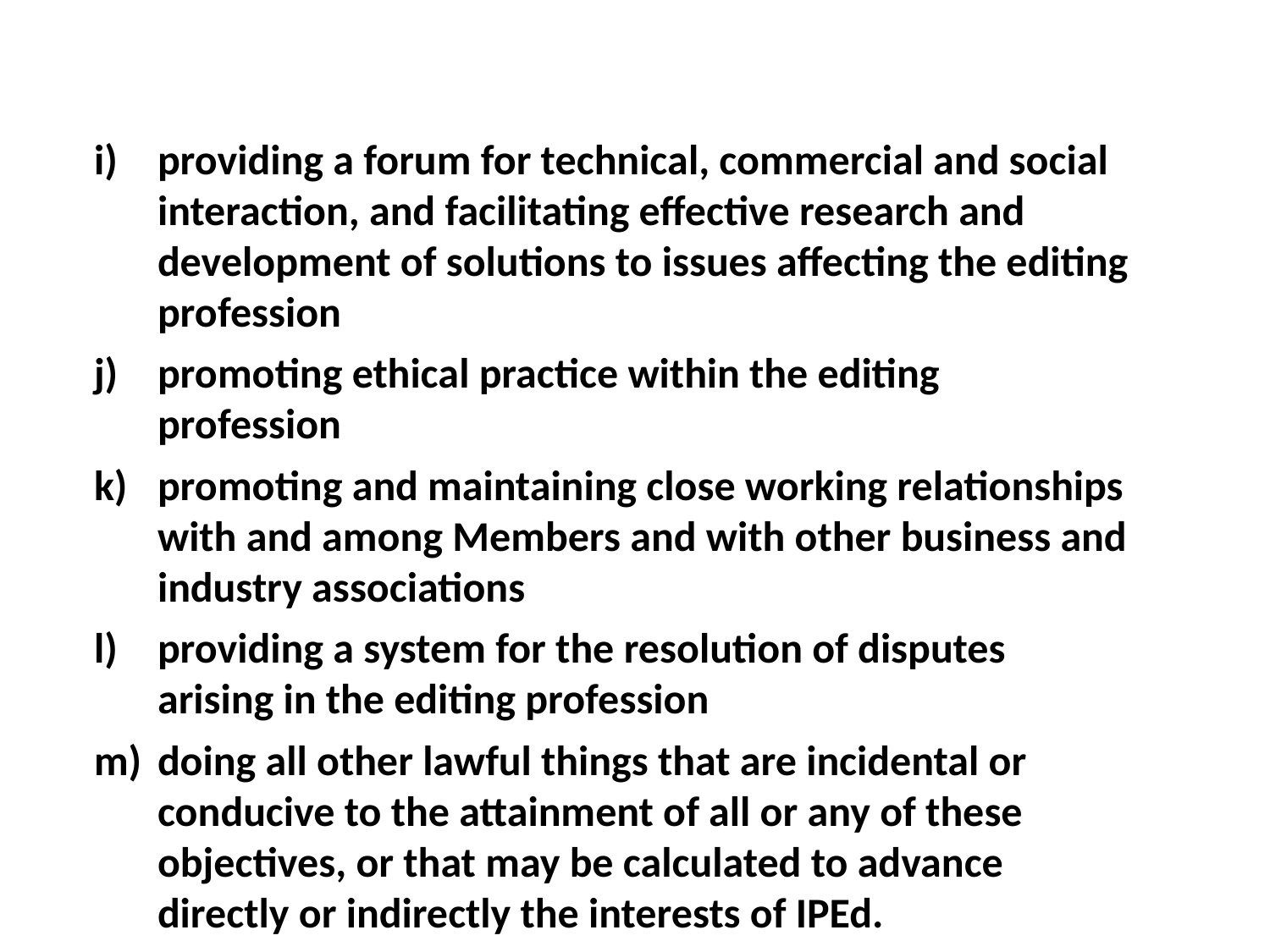

providing a forum for technical, commercial and social interaction, and facilitating effective research and development of solutions to issues affecting the editing profession
promoting ethical practice within the editing profession
promoting and maintaining close working relationships with and among Members and with other business and industry associations
providing a system for the resolution of disputes arising in the editing profession
doing all other lawful things that are incidental or conducive to the attainment of all or any of these objectives, or that may be calculated to advance directly or indirectly the interests of IPEd.